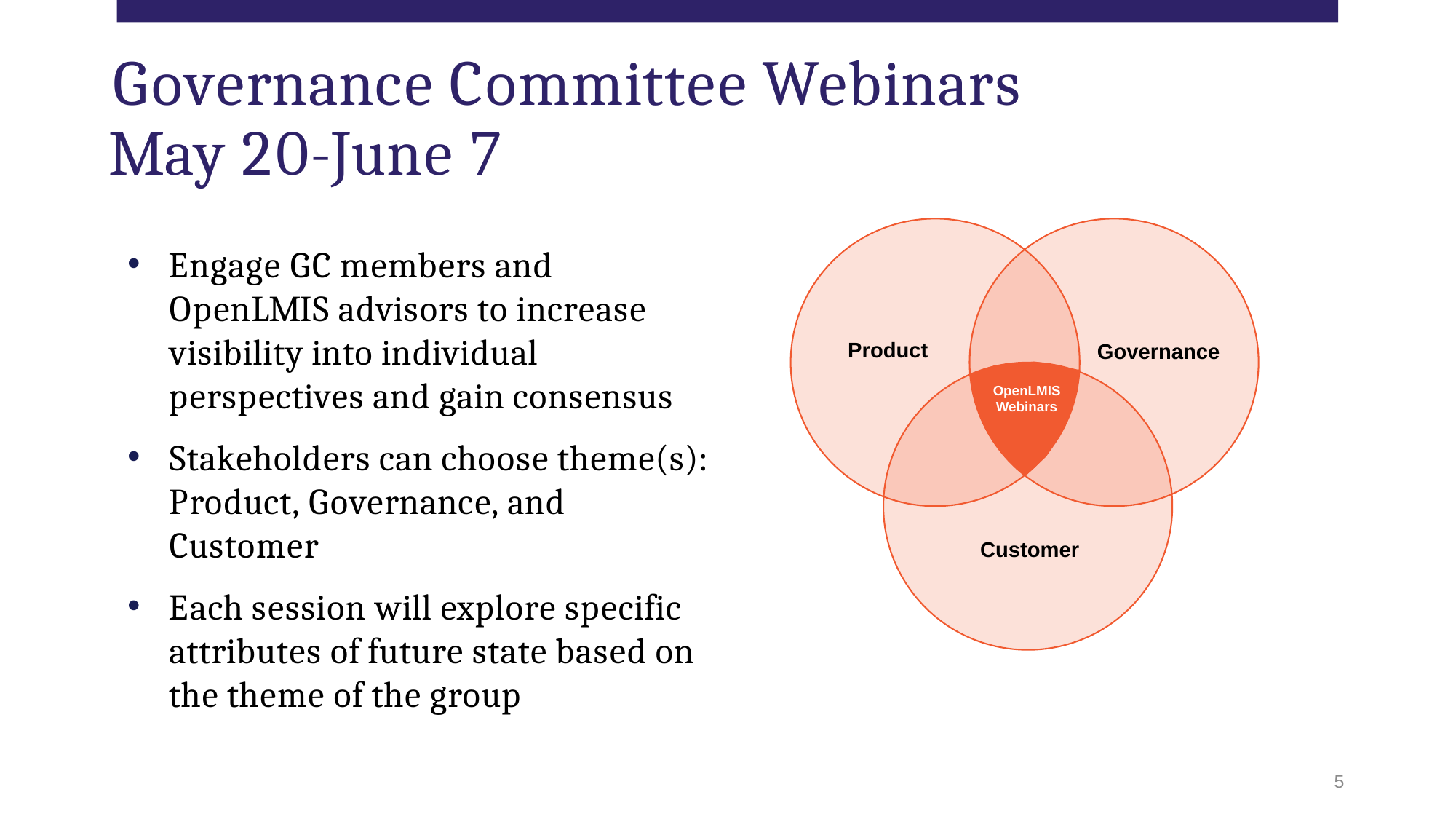

# Governance Committee Webinars May 20-June 7

Product
Governance
OpenLMIS Webinars
Customer
Engage GC members and OpenLMIS advisors to increase visibility into individual perspectives and gain consensus
Stakeholders can choose theme(s): Product, Governance, and Customer
Each session will explore specific attributes of future state based on the theme of the group

5